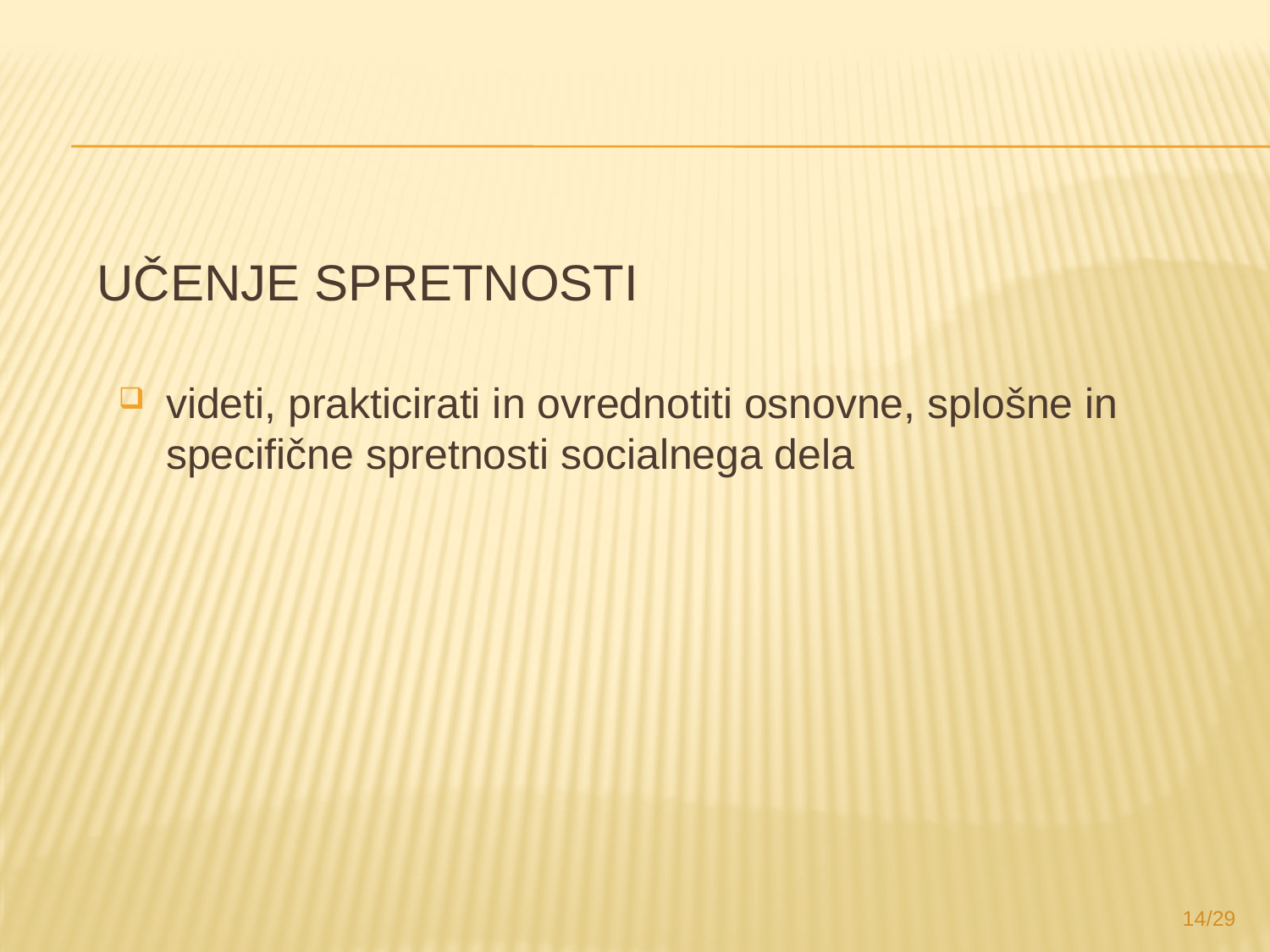

# UČENJE SPRETNOSTI

videti, prakticirati in ovrednotiti osnovne, splošne in specifične spretnosti socialnega dela
14/29